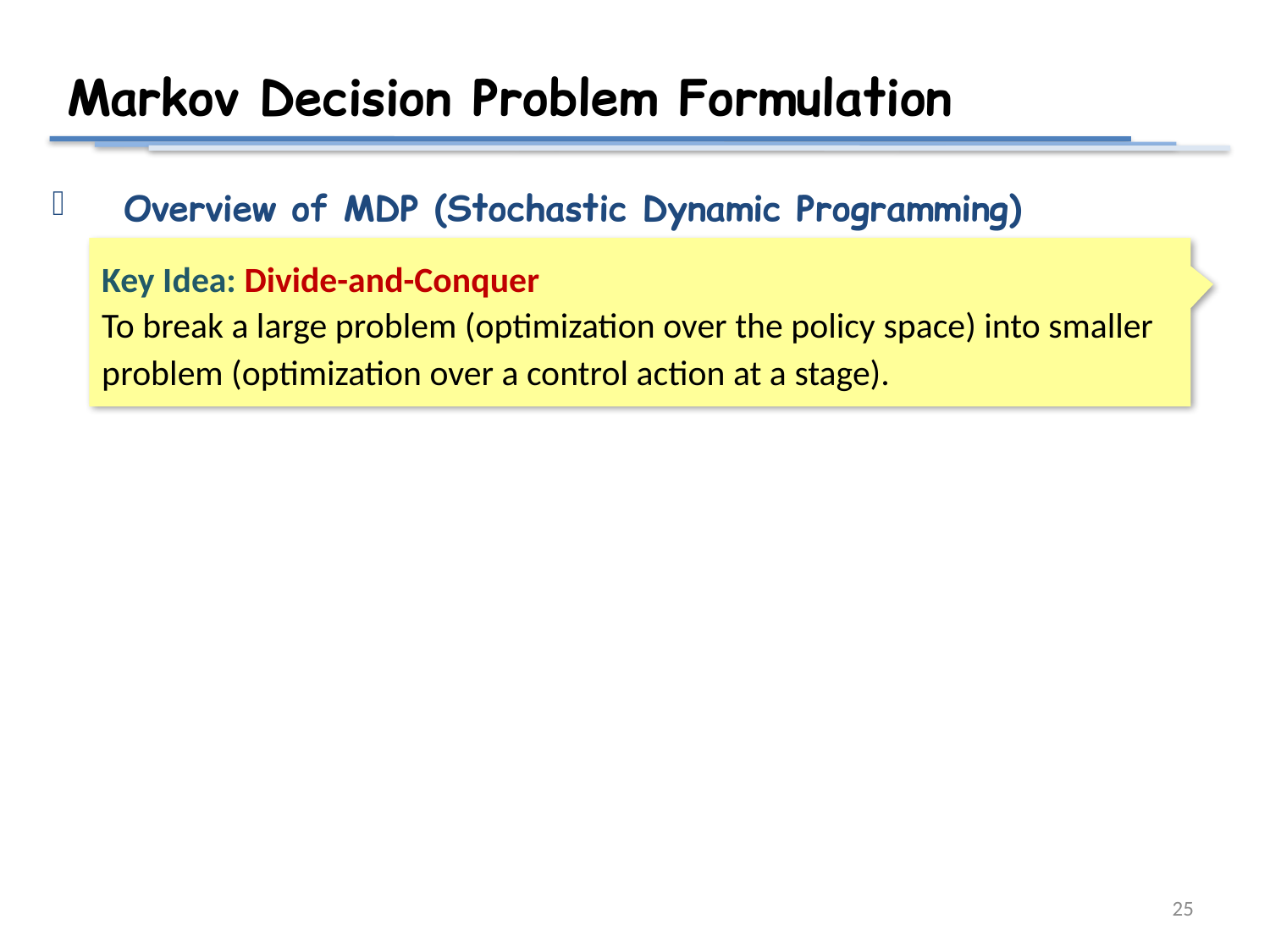

Markov Decision Problem Formulation
Overview of MDP (Stochastic Dynamic Programming)

Key Idea: Divide-and-Conquer
To break a large problem (optimization over the policy space) into smaller problem (optimization over a control action at a stage).
25